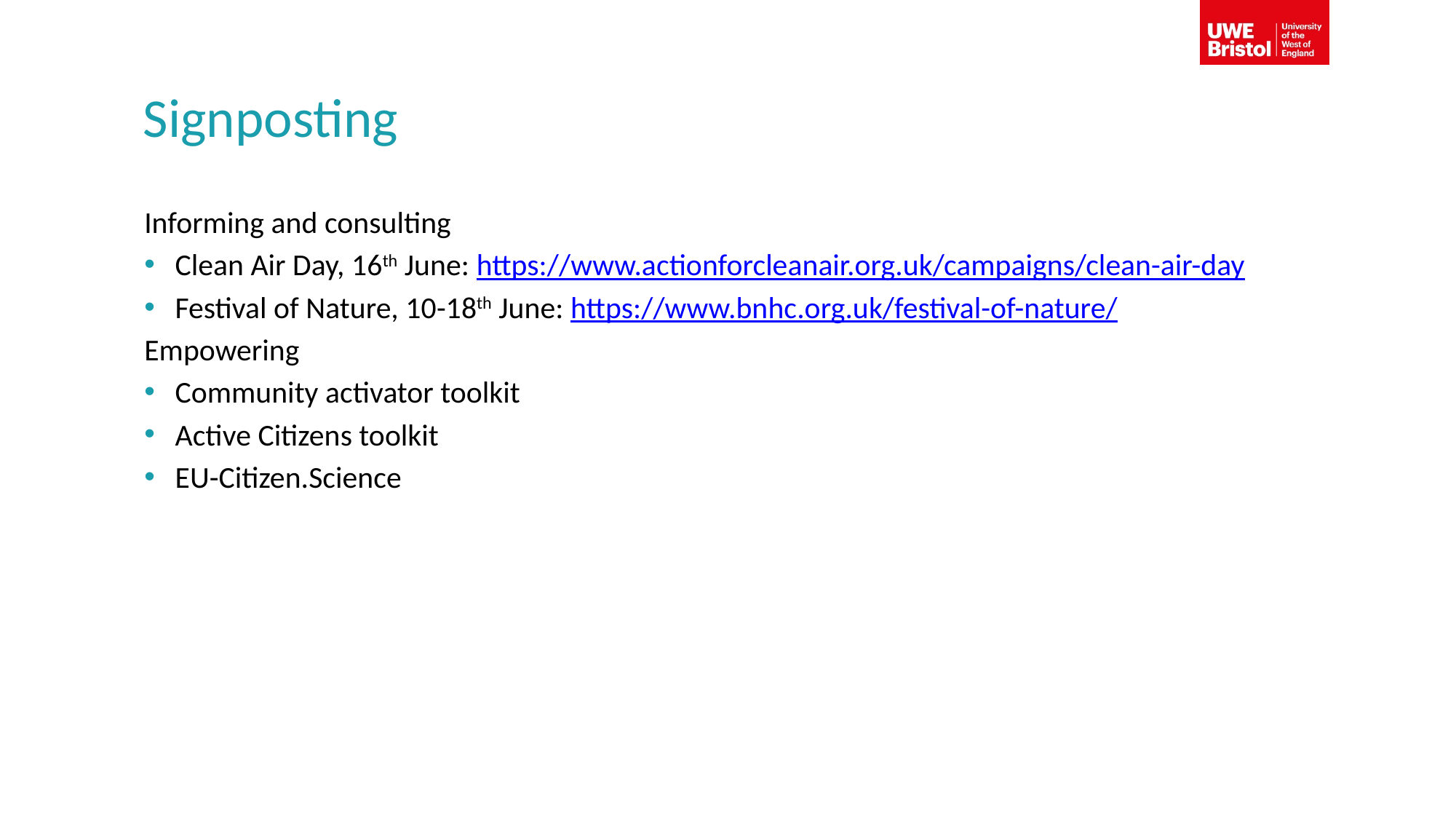

# Signposting
Informing and consulting
Clean Air Day, 16th June: https://www.actionforcleanair.org.uk/campaigns/clean-air-day
Festival of Nature, 10-18th June: https://www.bnhc.org.uk/festival-of-nature/
Empowering
Community activator toolkit
Active Citizens toolkit
EU-Citizen.Science